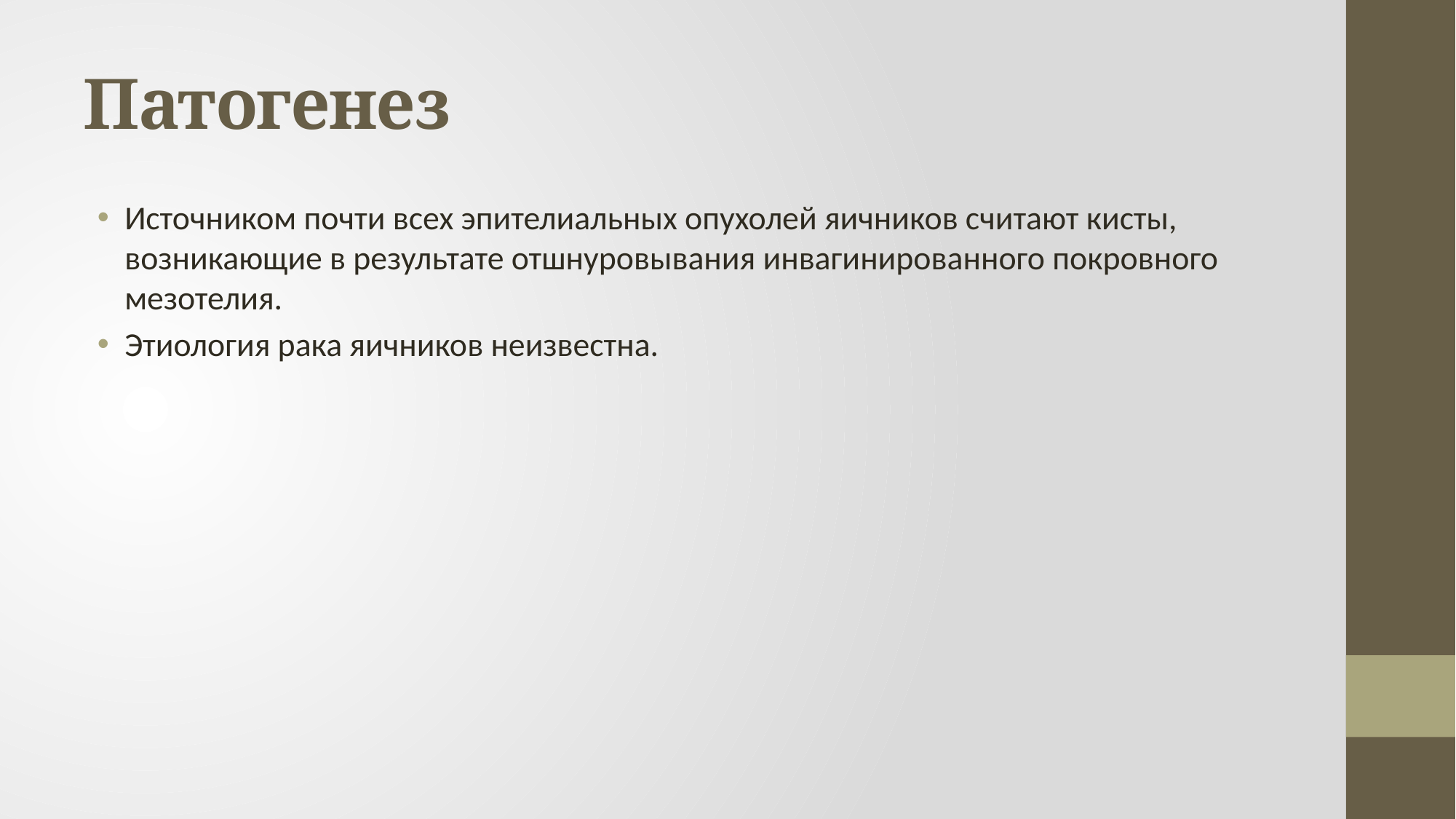

# Патогенез
Источником почти всех эпителиальных опухолей яичников считают кисты, возникающие в результате отшнуровывания инвагинированного покровного мезотелия.
Этиология рака яичников неизвестна.